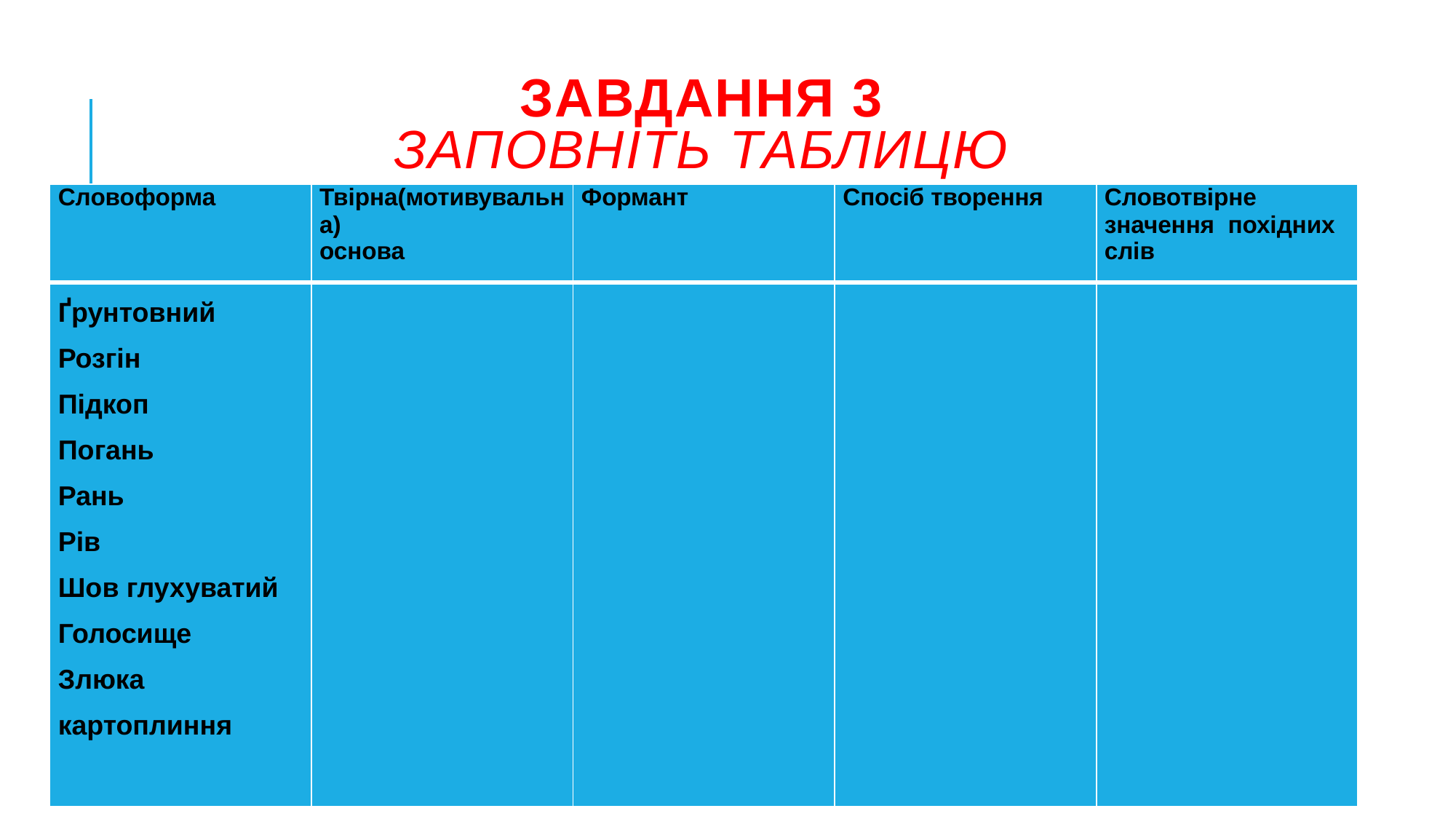

# Завдання 3 Заповніть таблицю
| Словоформа | Твірна(мотивувальна) основа | Формант | Спосіб творення | Словотвірне значення похідних слів |
| --- | --- | --- | --- | --- |
| Ґрунтовний Розгін Підкоп Погань Рань Рів Шов глухуватий Голосище Злюка картоплиння |  |  |  |  |